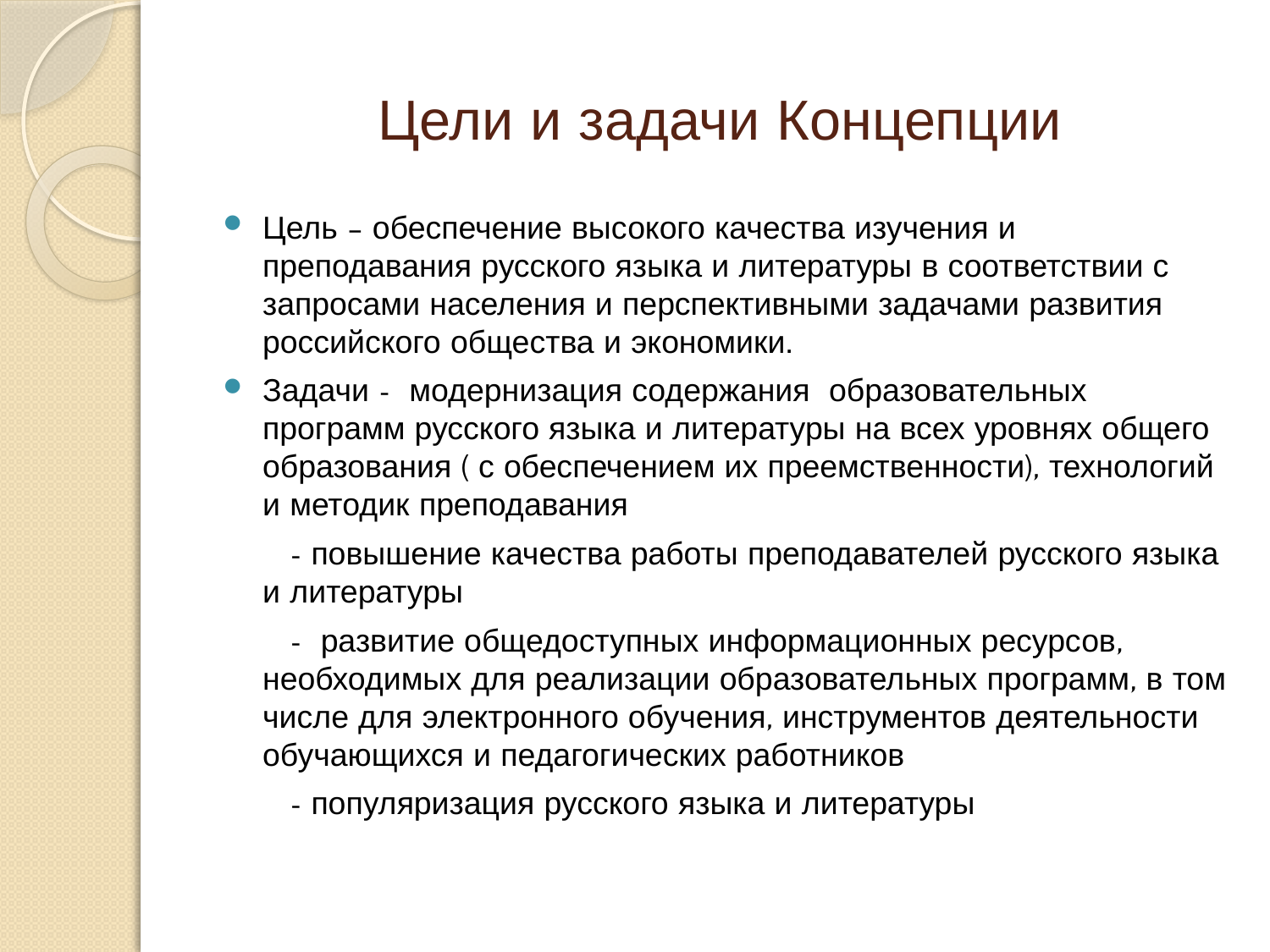

# Цели и задачи Концепции
Цель – обеспечение высокого качества изучения и преподавания русского языка и литературы в соответствии с запросами населения и перспективными задачами развития российского общества и экономики.
Задачи -  модернизация содержания  образовательных программ русского языка и литературы на всех уровнях общего образования ( с обеспечением их преемственности), технологий и методик преподавания
       - повышение качества работы преподавателей русского языка и литературы
       -  развитие общедоступных информационных ресурсов, необходимых для реализации образовательных программ, в том числе для электронного обучения, инструментов деятельности обучающихся и педагогических работников
       - популяризация русского языка и литературы